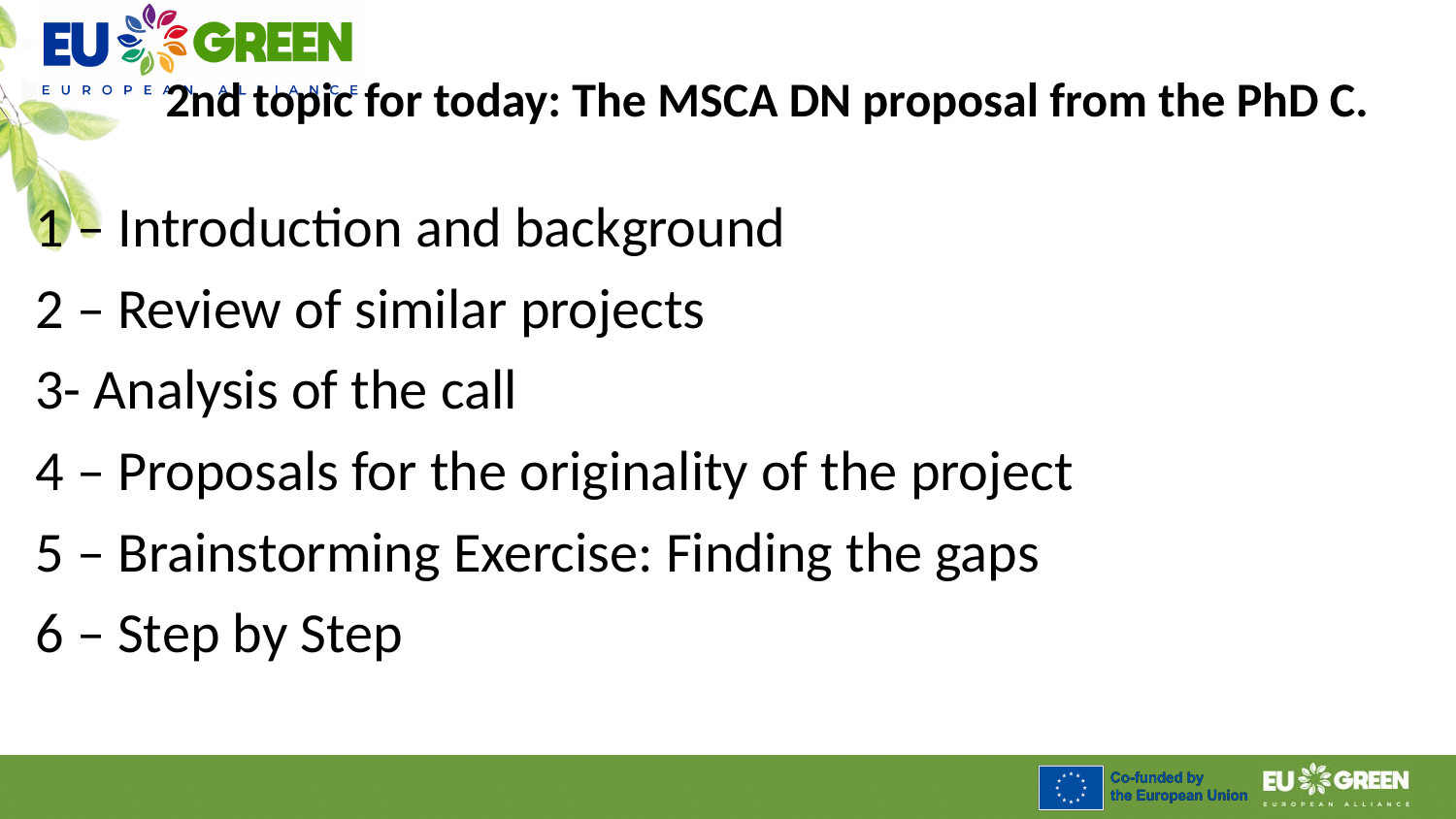

# 2nd topic for today: The MSCA DN proposal from the PhD C.

1 – Introduction and background
2 – Review of similar projects
3- Analysis of the call
4 – Proposals for the originality of the project
5 – Brainstorming Exercise: Finding the gaps
6 – Step by Step